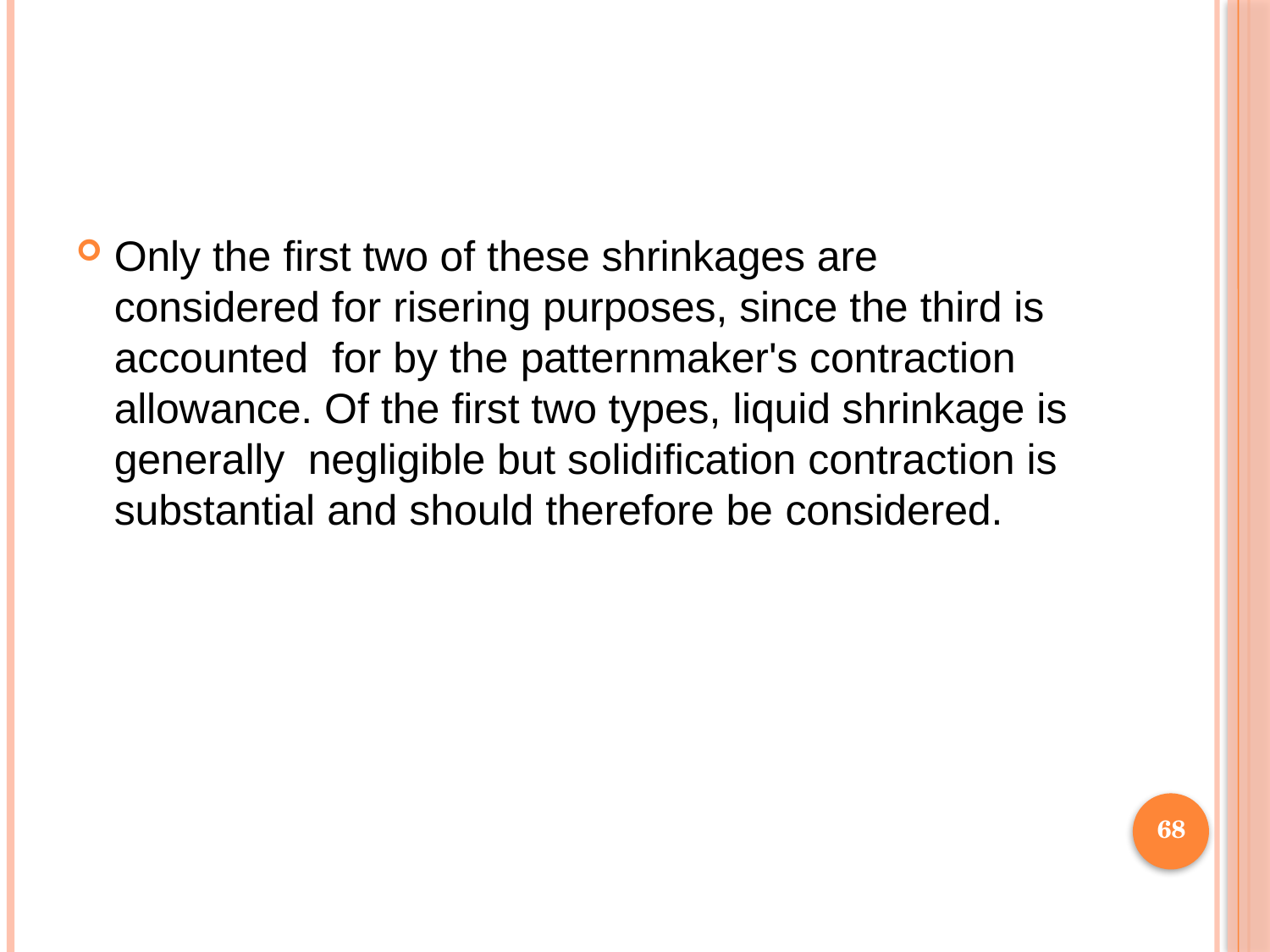

#
Only the first two of these shrinkages are considered for risering purposes, since the third is accounted  for by the patternmaker's contraction allowance. Of the first two types, liquid shrinkage is generally  negligible but solidification contraction is substantial and should therefore be considered.

68